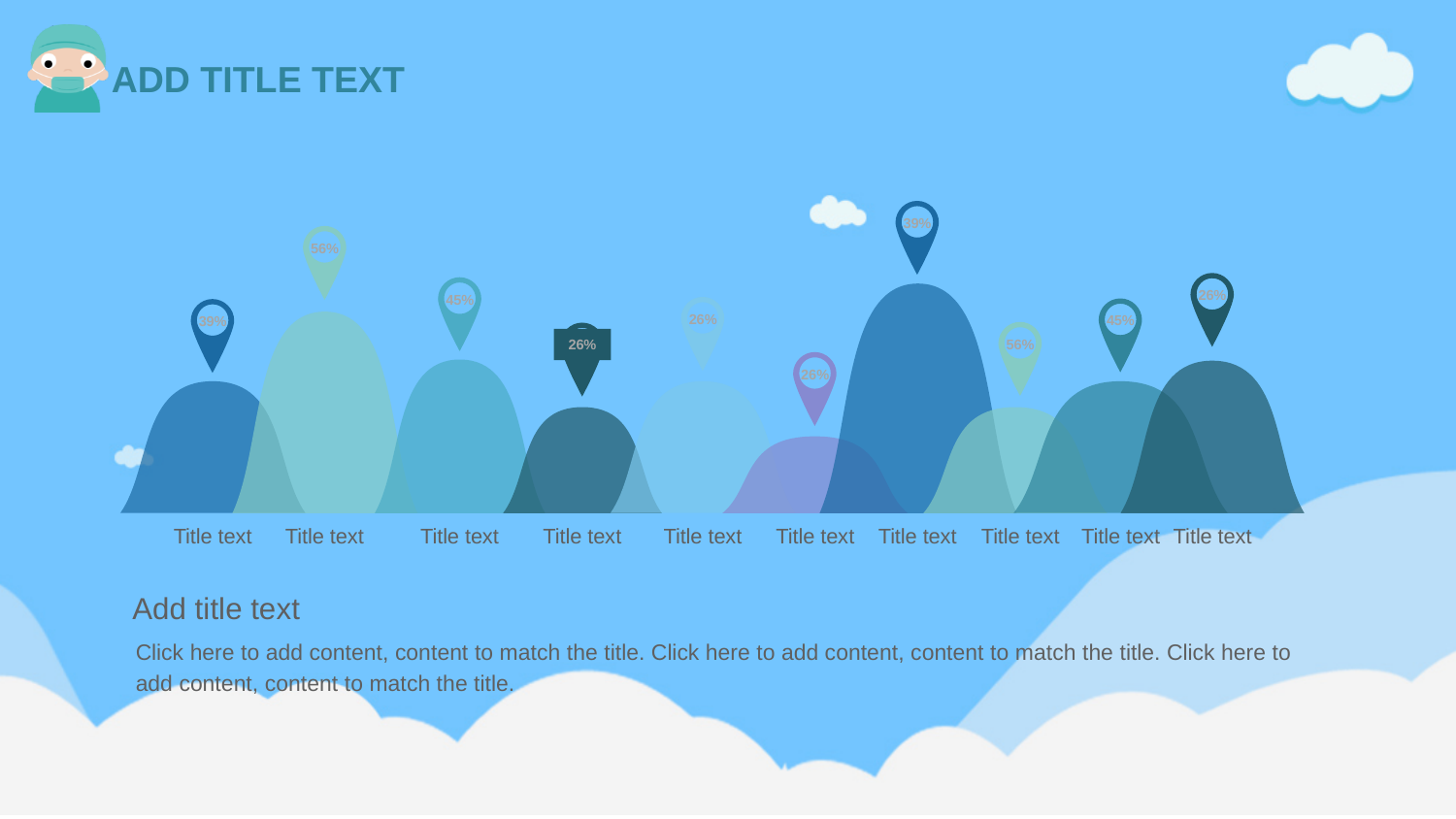

39%

56%

26%

45%

Title text

26%

45%

39%

Title text

56%

26%

26%

Title text

Title text

Title text

Title text

Title text

Title text

Title text

Title text
Add title text
Click here to add content, content to match the title. Click here to add content, content to match the title. Click here to add content, content to match the title.